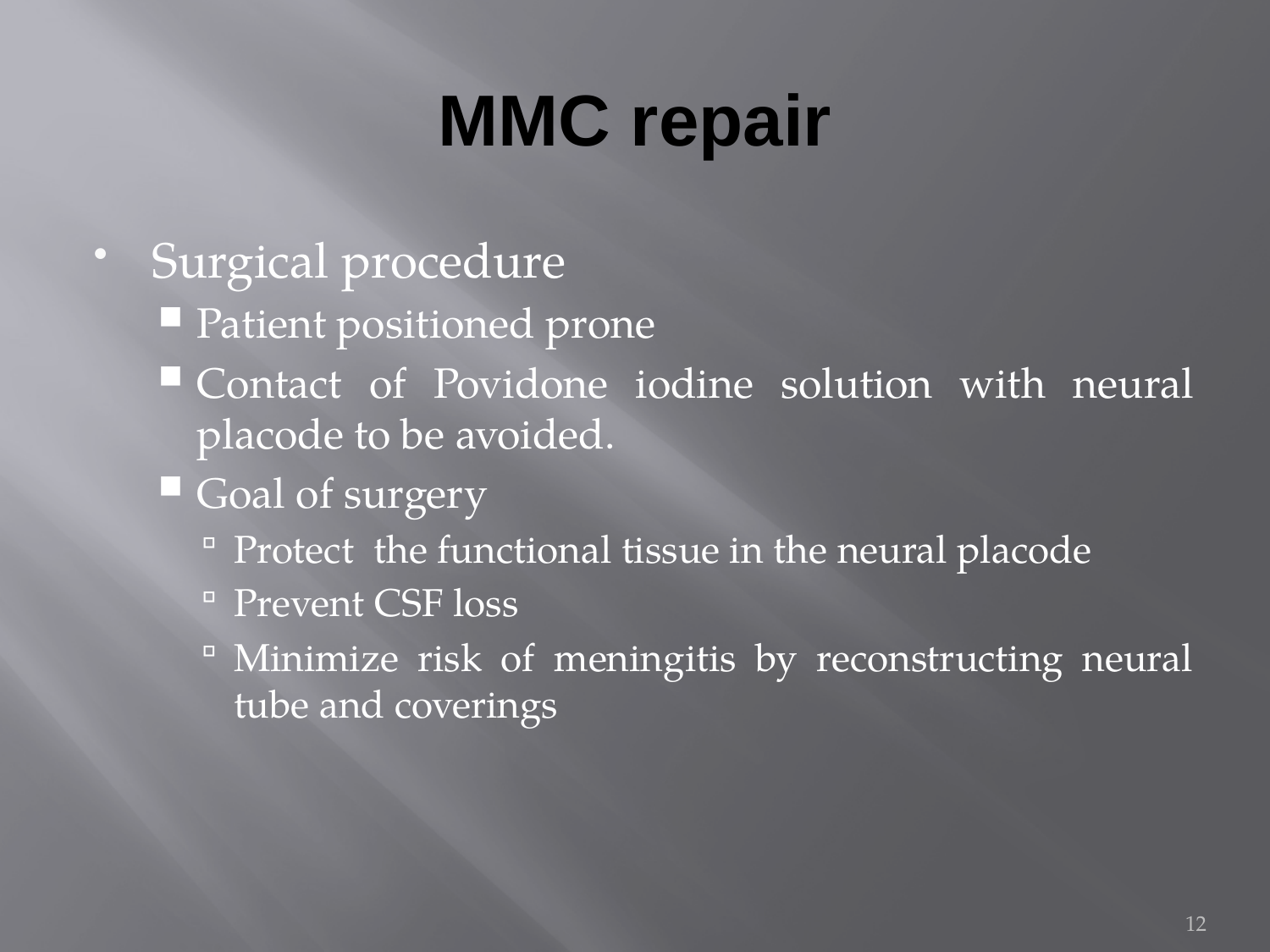

# MMC repair
Surgical procedure
Patient positioned prone
Contact of Povidone iodine solution with neural placode to be avoided.
Goal of surgery
Protect  the functional tissue in the neural placode
Prevent CSF loss
Minimize risk of meningitis by reconstructing neural tube and coverings

12